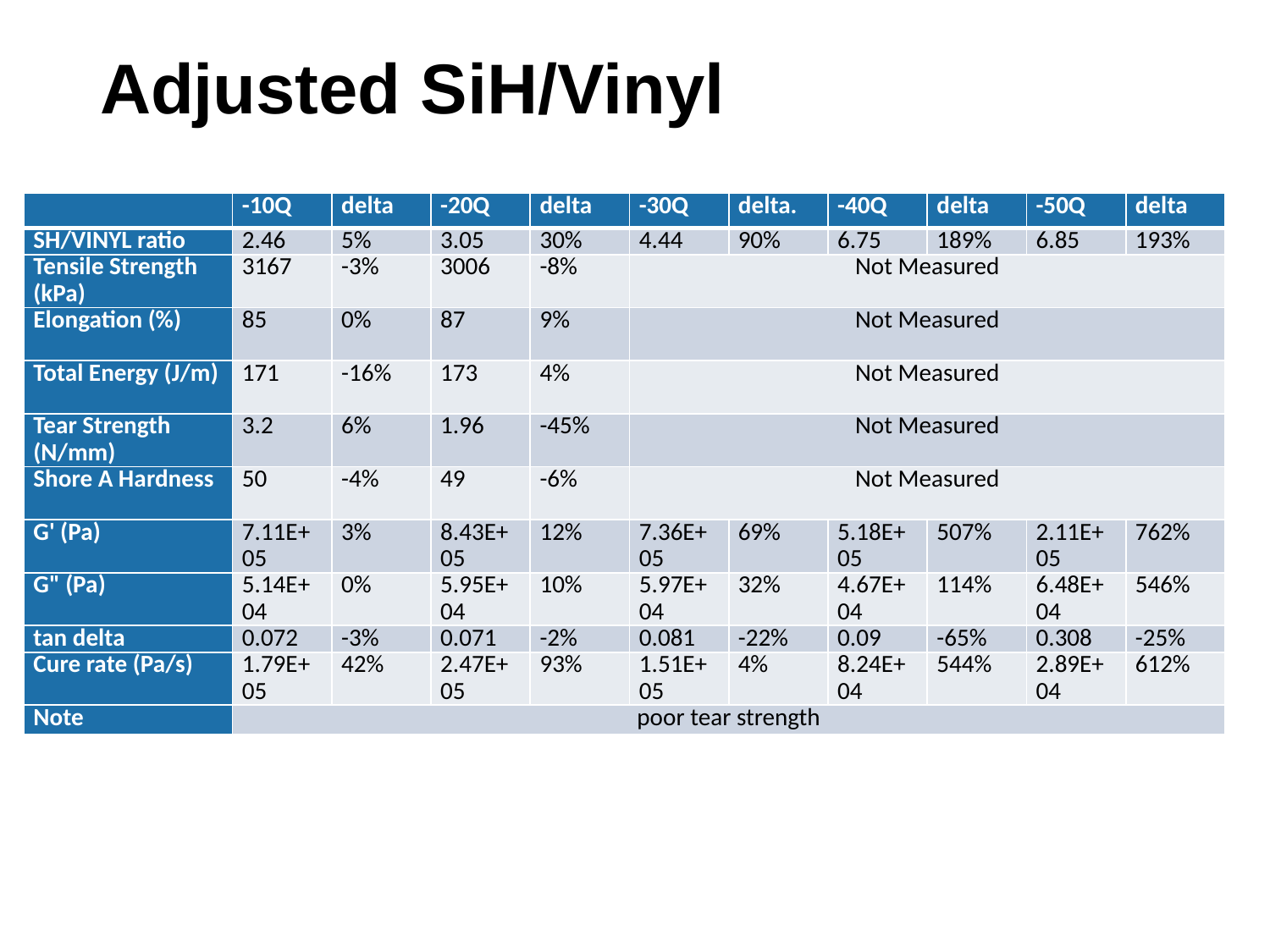

# Adjusted SiH/Vinyl
|  | -10Q | delta | -20Q | delta | -30Q | delta. | -40Q | delta | -50Q | delta |
| --- | --- | --- | --- | --- | --- | --- | --- | --- | --- | --- |
| SH/VINYL ratio | 2.46 | 5% | 3.05 | 30% | 4.44 | 90% | 6.75 | 189% | 6.85 | 193% |
| Tensile Strength (kPa) | 3167 | -3% | 3006 | -8% | Not Measured |  |  |  |  |  |
| Elongation (%) | 85 | 0% | 87 | 9% | Not Measured |  |  |  |  |  |
| Total Energy (J/m) | 171 | -16% | 173 | 4% | Not Measured |  |  |  |  |  |
| Tear Strength (N/mm) | 3.2 | 6% | 1.96 | -45% | Not Measured |  |  |  |  |  |
| Shore A Hardness | 50 | -4% | 49 | -6% | Not Measured |  |  |  |  |  |
| G' (Pa) | 7.11E+05 | 3% | 8.43E+05 | 12% | 7.36E+05 | 69% | 5.18E+05 | 507% | 2.11E+05 | 762% |
| G" (Pa) | 5.14E+04 | 0% | 5.95E+04 | 10% | 5.97E+04 | 32% | 4.67E+04 | 114% | 6.48E+04 | 546% |
| tan delta | 0.072 | -3% | 0.071 | -2% | 0.081 | -22% | 0.09 | -65% | 0.308 | -25% |
| Cure rate (Pa/s) | 1.79E+05 | 42% | 2.47E+05 | 93% | 1.51E+05 | 4% | 8.24E+04 | 544% | 2.89E+04 | 612% |
| Note | poor tear strength |  |  |  |  |  |  |  |  |  |